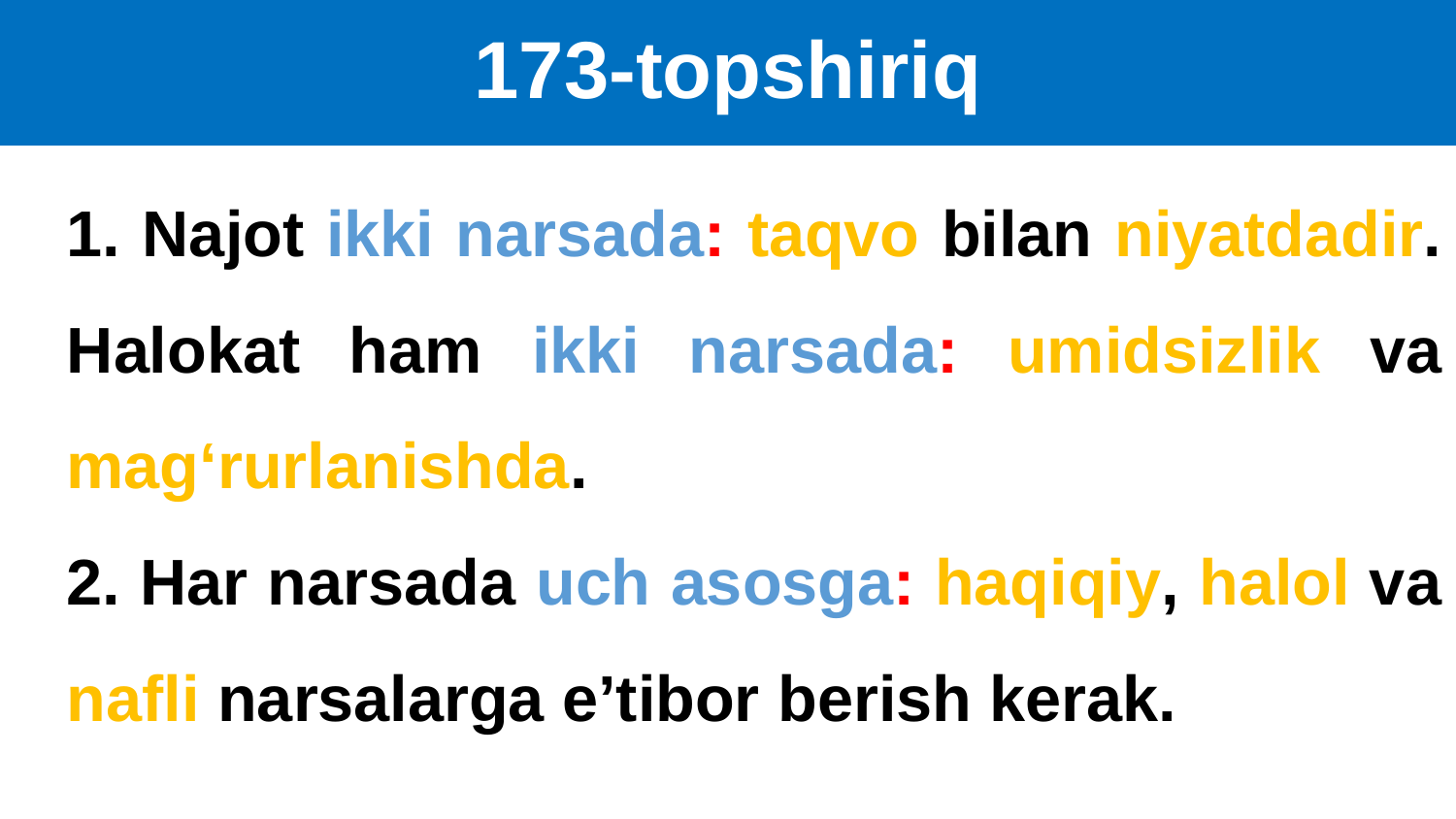

# 173-topshiriq
1. Najot ikki narsada: taqvo bilan niyatdadir. Halokat ham ikki narsada: umidsizlik va mag‘rurlanishda.
2. Har narsada uch asosga: haqiqiy, halol va nafli narsalarga e’tibor berish kerak.